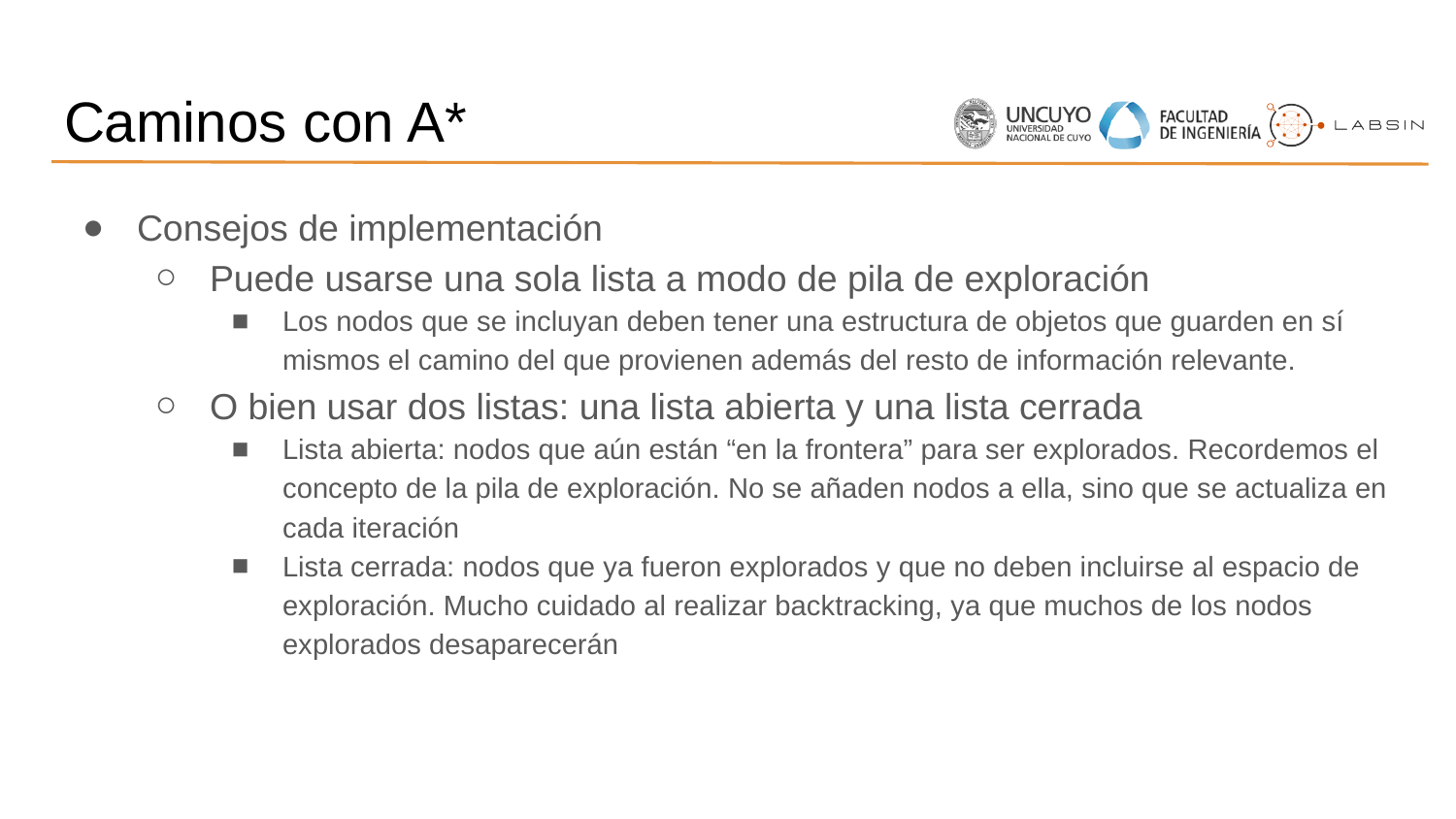

# Caminos con A*
Consejos de implementación
Puede usarse una sola lista a modo de pila de exploración
Los nodos que se incluyan deben tener una estructura de objetos que guarden en sí mismos el camino del que provienen además del resto de información relevante.
O bien usar dos listas: una lista abierta y una lista cerrada
Lista abierta: nodos que aún están “en la frontera” para ser explorados. Recordemos el concepto de la pila de exploración. No se añaden nodos a ella, sino que se actualiza en cada iteración
Lista cerrada: nodos que ya fueron explorados y que no deben incluirse al espacio de exploración. Mucho cuidado al realizar backtracking, ya que muchos de los nodos explorados desaparecerán